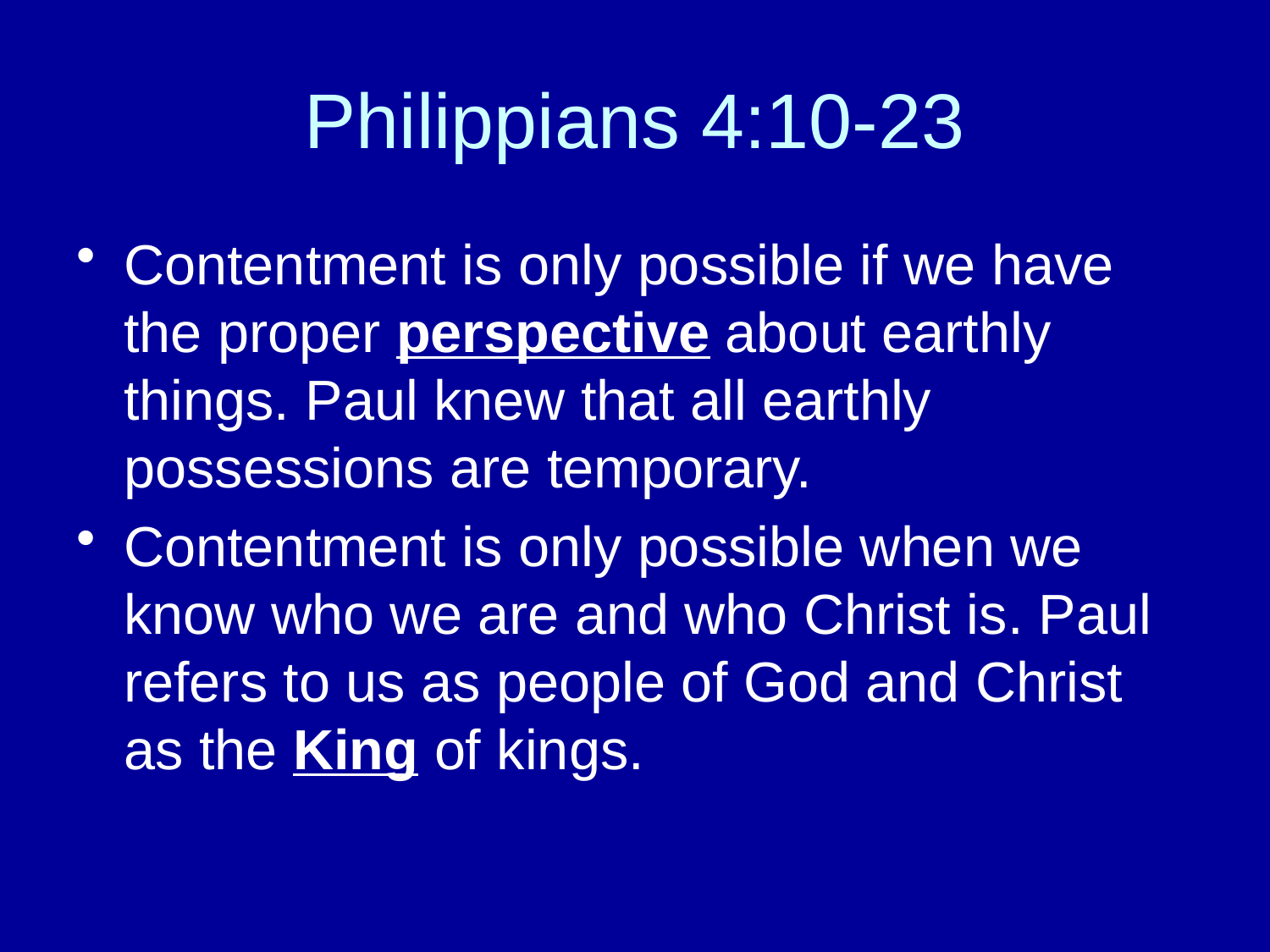

# Philippians 4:10-23
Contentment is only possible if we have the proper perspective about earthly things. Paul knew that all earthly possessions are temporary.
Contentment is only possible when we know who we are and who Christ is. Paul refers to us as people of God and Christ as the King of kings.